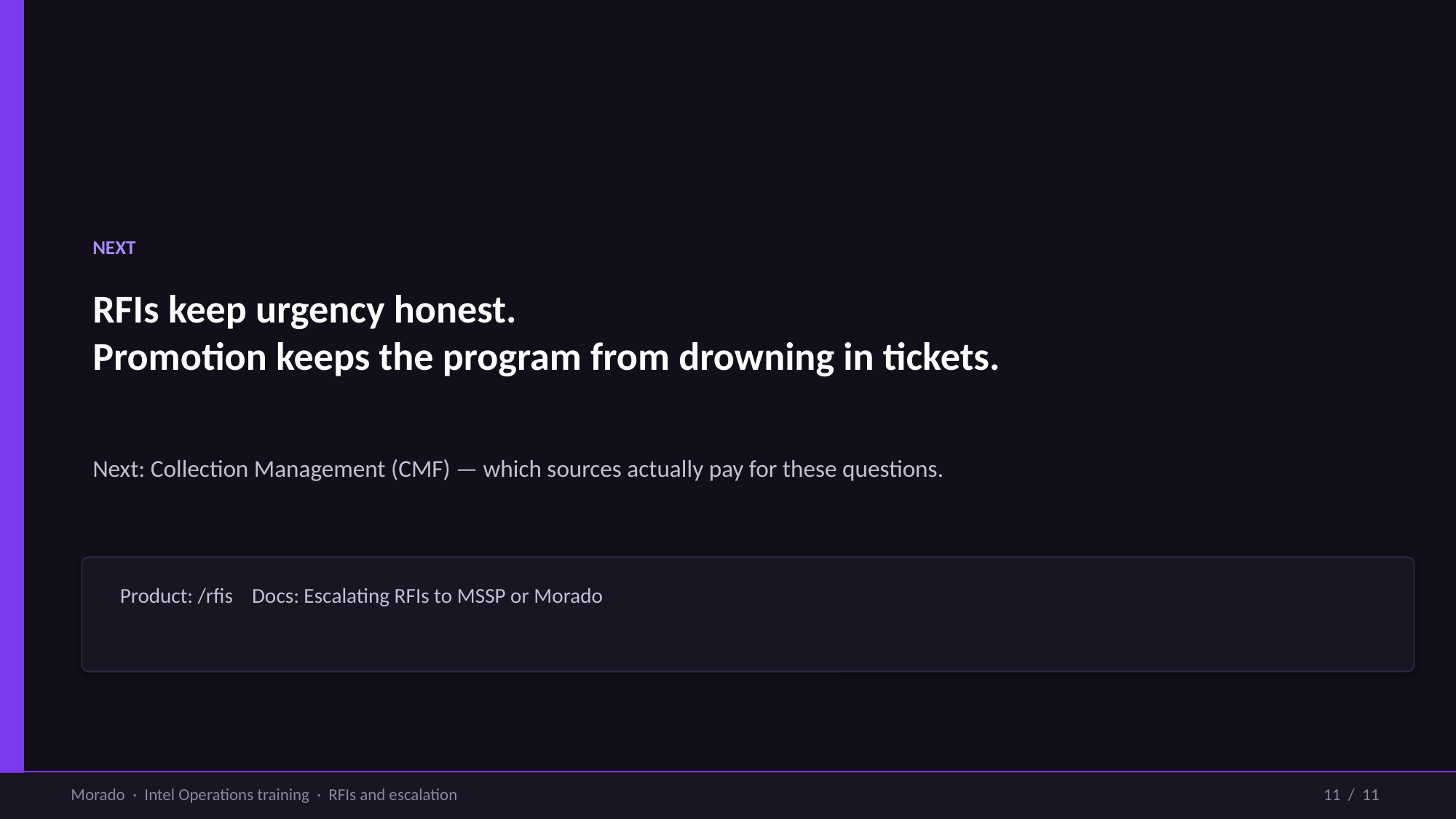

NEXT
RFIs keep urgency honest.
Promotion keeps the program from drowning in tickets.
Next: Collection Management (CMF) — which sources actually pay for these questions.

Product: /rfis    Docs: Escalating RFIs to MSSP or Morado

Morado  ·  Intel Operations training  ·  RFIs and escalation
11  /  11